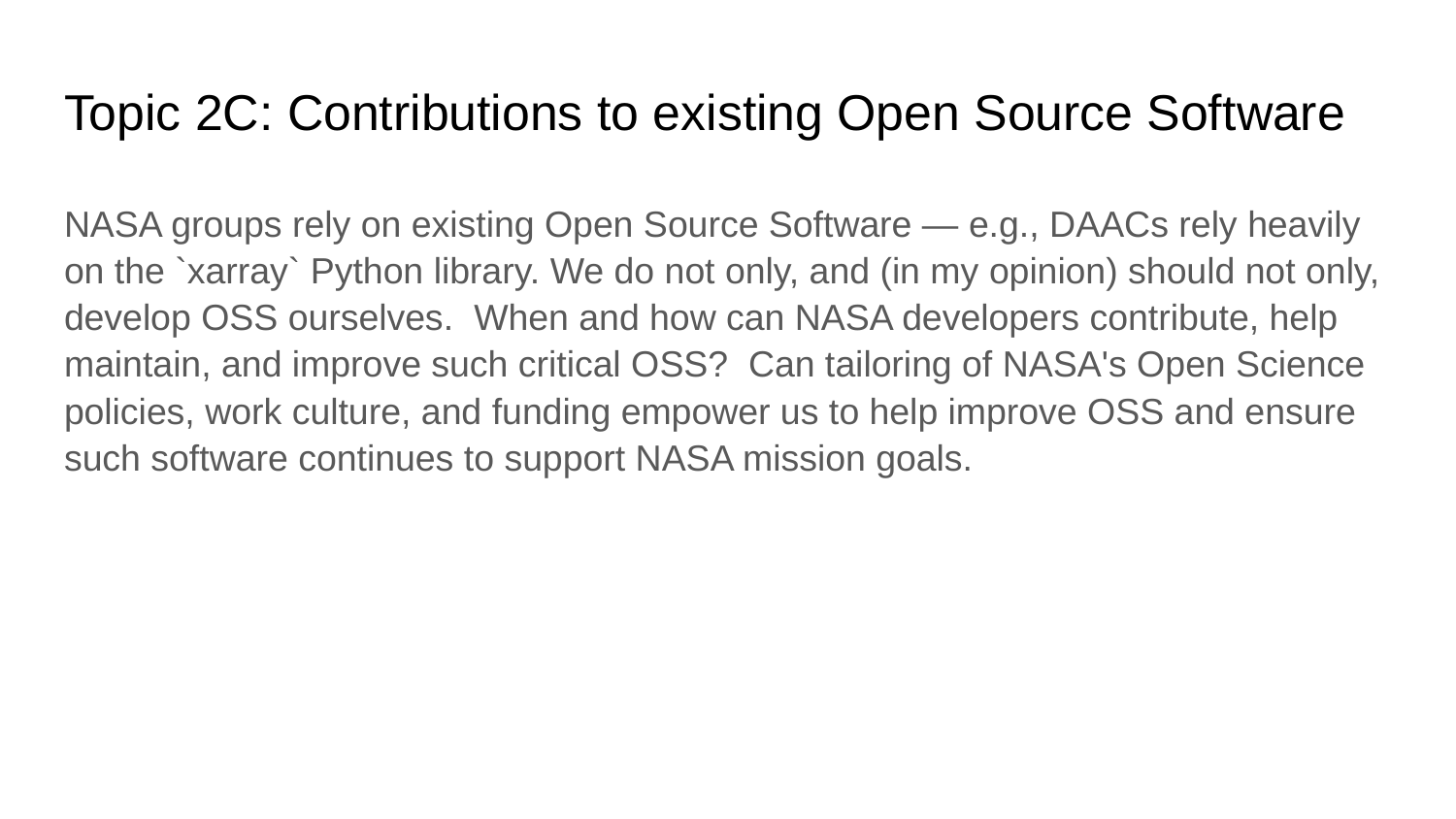

# Topic 2C: Contributions to existing Open Source Software
NASA groups rely on existing Open Source Software — e.g., DAACs rely heavily on the `xarray` Python library. We do not only, and (in my opinion) should not only, develop OSS ourselves.  When and how can NASA developers contribute, help maintain, and improve such critical OSS?  Can tailoring of NASA's Open Science policies, work culture, and funding empower us to help improve OSS and ensure such software continues to support NASA mission goals.